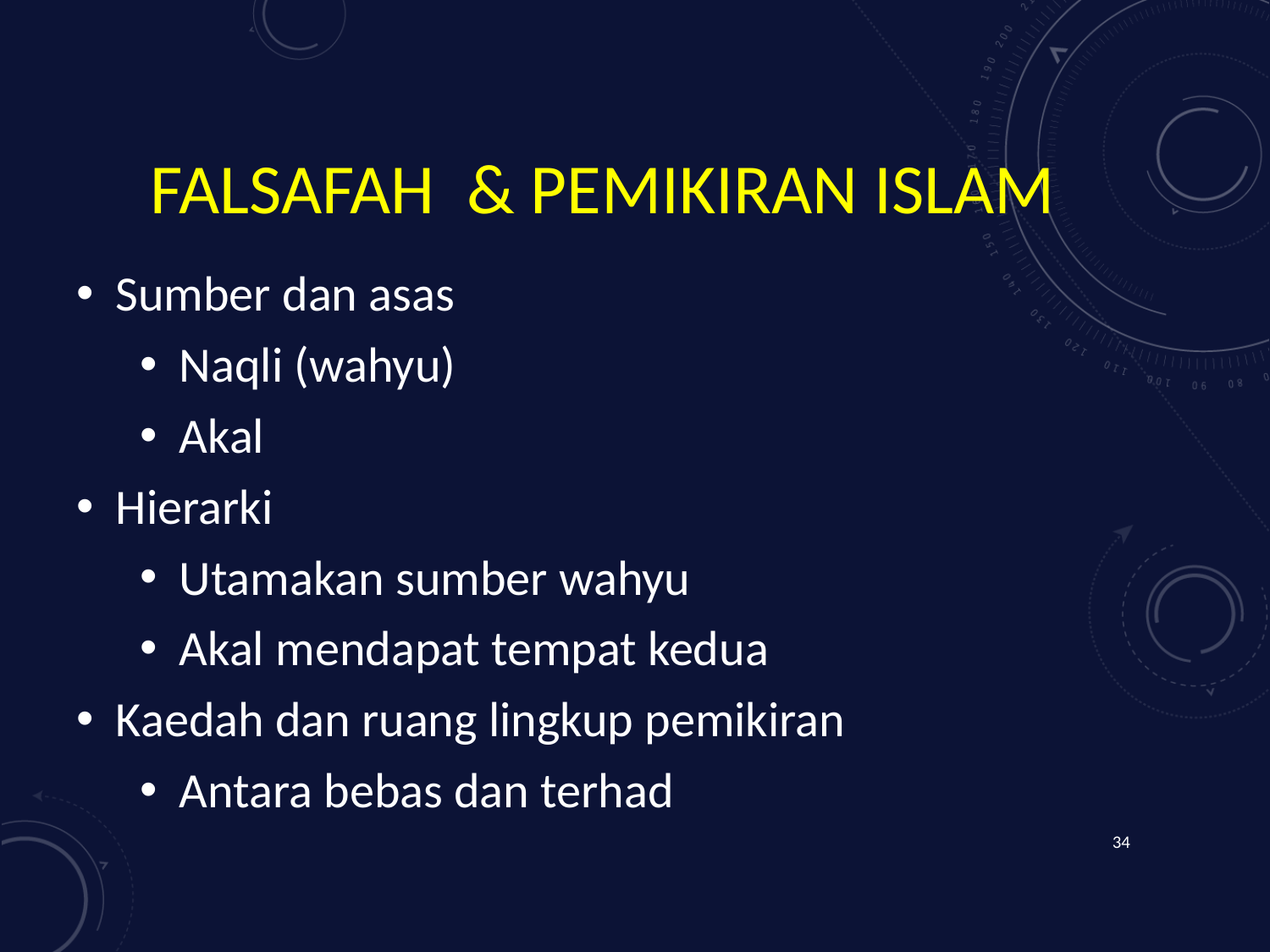

# Falsafah  & Pemikiran Islam
Sumber dan asas
Naqli (wahyu)
Akal
Hierarki
Utamakan sumber wahyu
Akal mendapat tempat kedua
Kaedah dan ruang lingkup pemikiran
Antara bebas dan terhad

34